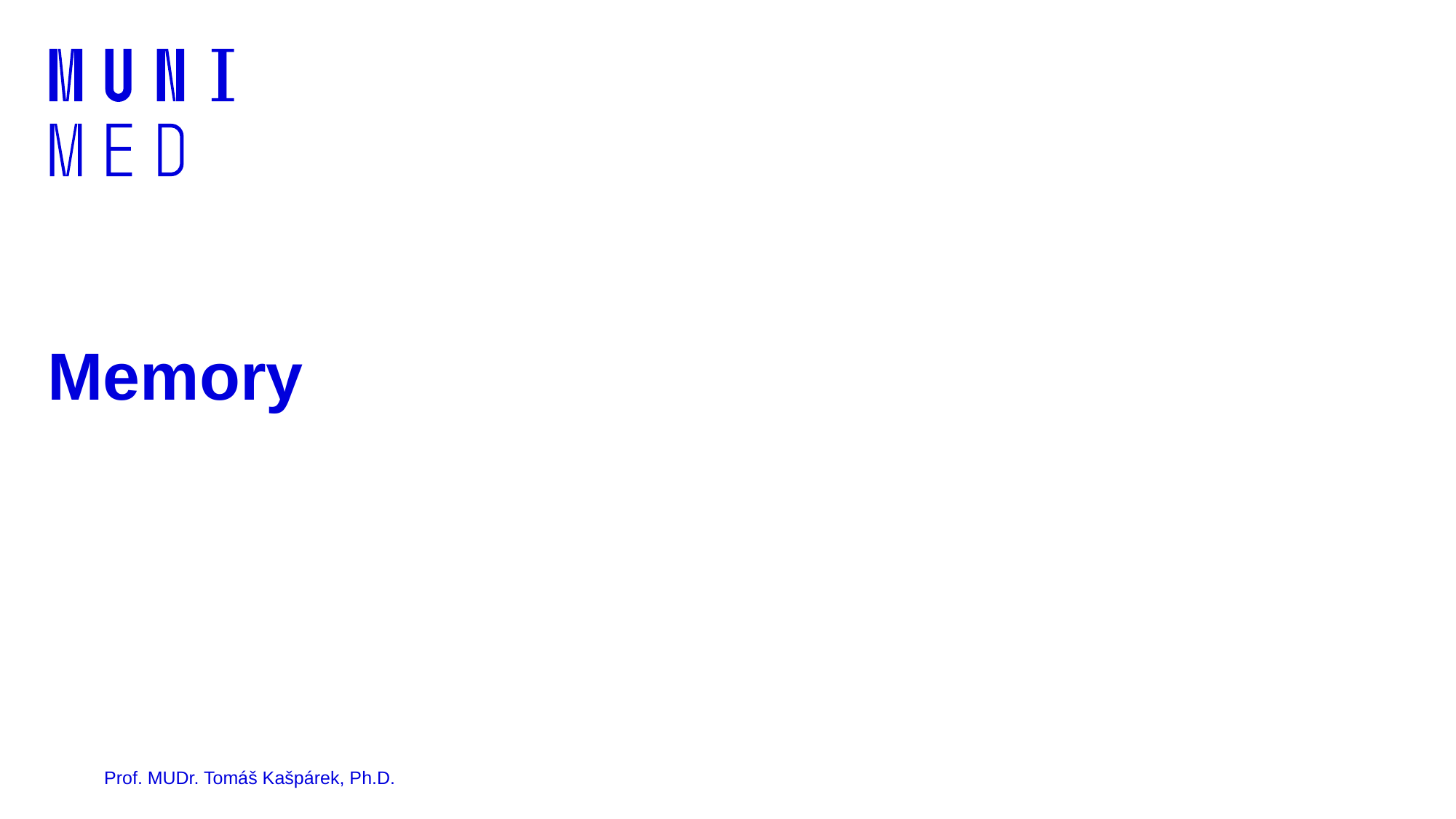

# Memory
Prof. MUDr. Tomáš Kašpárek, Ph.D.